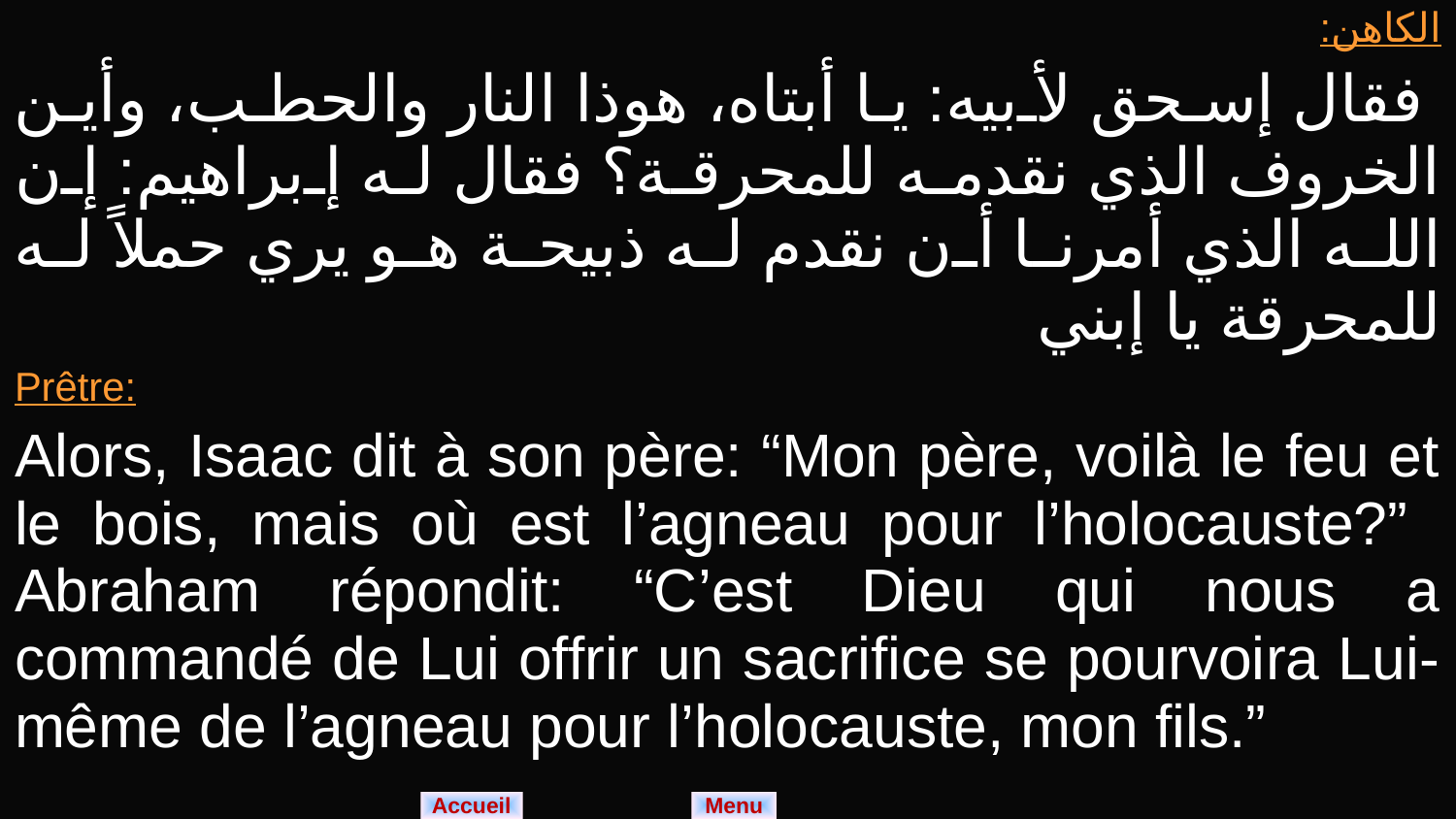

| الكاهن: فقال إسحق لأبيه: يا أبتاه، هوذا النار والحطب، وأين الخروف الذي نقدمه للمحرقة؟ فقال له إبراهيم: إن الله الذي أمرنا أن نقدم له ذبيحة هو يري حملاً له للمحرقة يا إبني |
| --- |
| Prêtre: Alors, Isaac dit à son père: “Mon père, voilà le feu et le bois, mais où est l’agneau pour l’holocauste?” Abraham répondit: “C’est Dieu qui nous a commandé de Lui offrir un sacrifice se pourvoira Lui-même de l’agneau pour l’holocauste, mon fils.” |

Menu